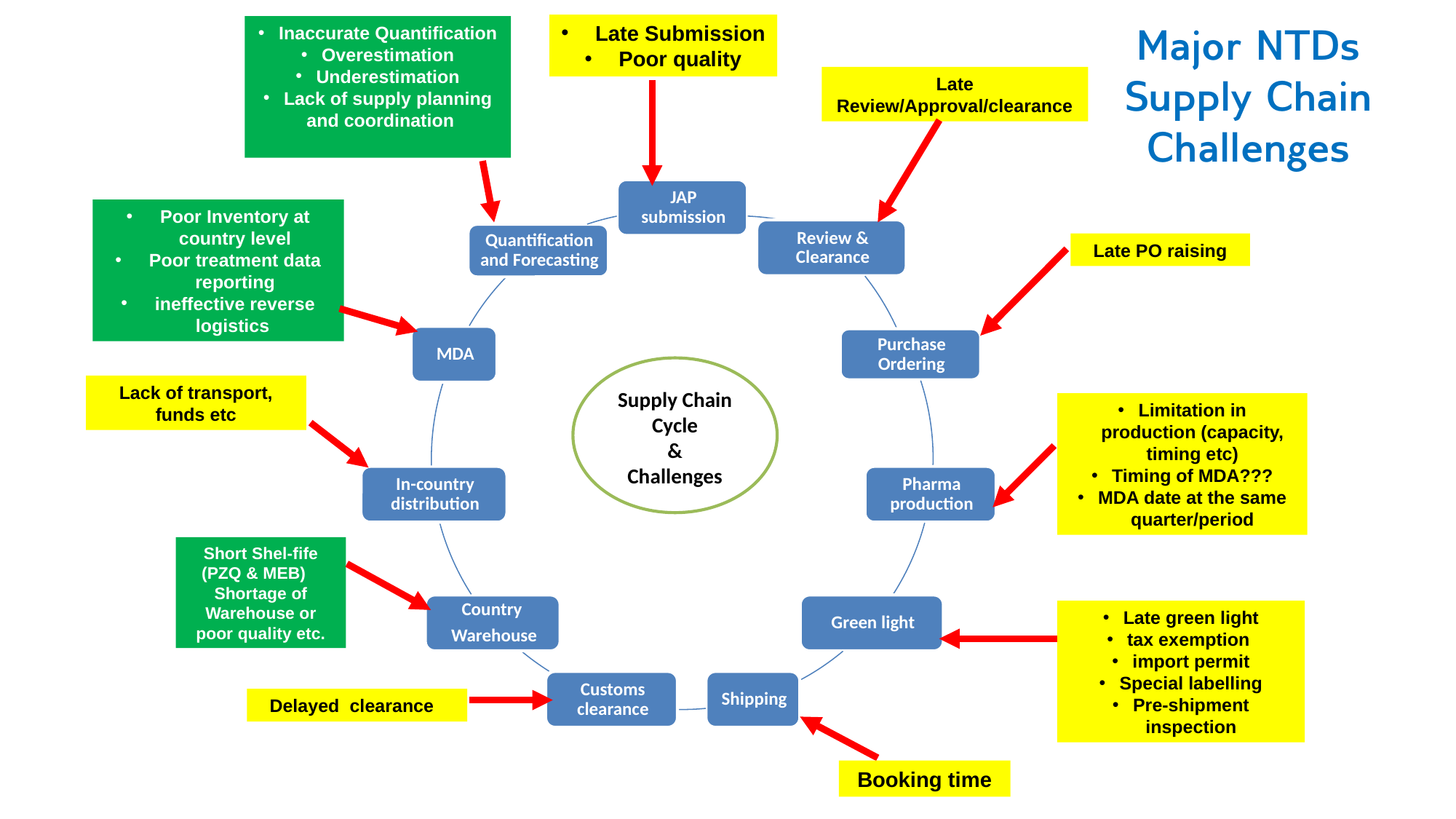

Major NTDs Supply Chain Challenges
Late Submission
Poor quality
Inaccurate Quantification
Overestimation
Underestimation
Lack of supply planning and coordination

Late Review/Approval/clearance
JAP submission
Review & Clearance
Purchase Ordering
Pharma production
Green light
Shipping
Customs clearance
Country
Warehouse
In-country distribution
MDA
Quantification and Forecasting
Poor Inventory at country level
Poor treatment data reporting
ineffective reverse logistics
Late PO raising
Supply Chain Cycle
&
Challenges
Lack of transport, funds etc
Limitation in production (capacity, timing etc)
Timing of MDA???
MDA date at the same quarter/period
Short Shel-fife (PZQ & MEB)
Shortage of Warehouse or poor quality etc.
Late green light
tax exemption
import permit
Special labelling
Pre-shipment inspection
Delayed  clearance
Booking time